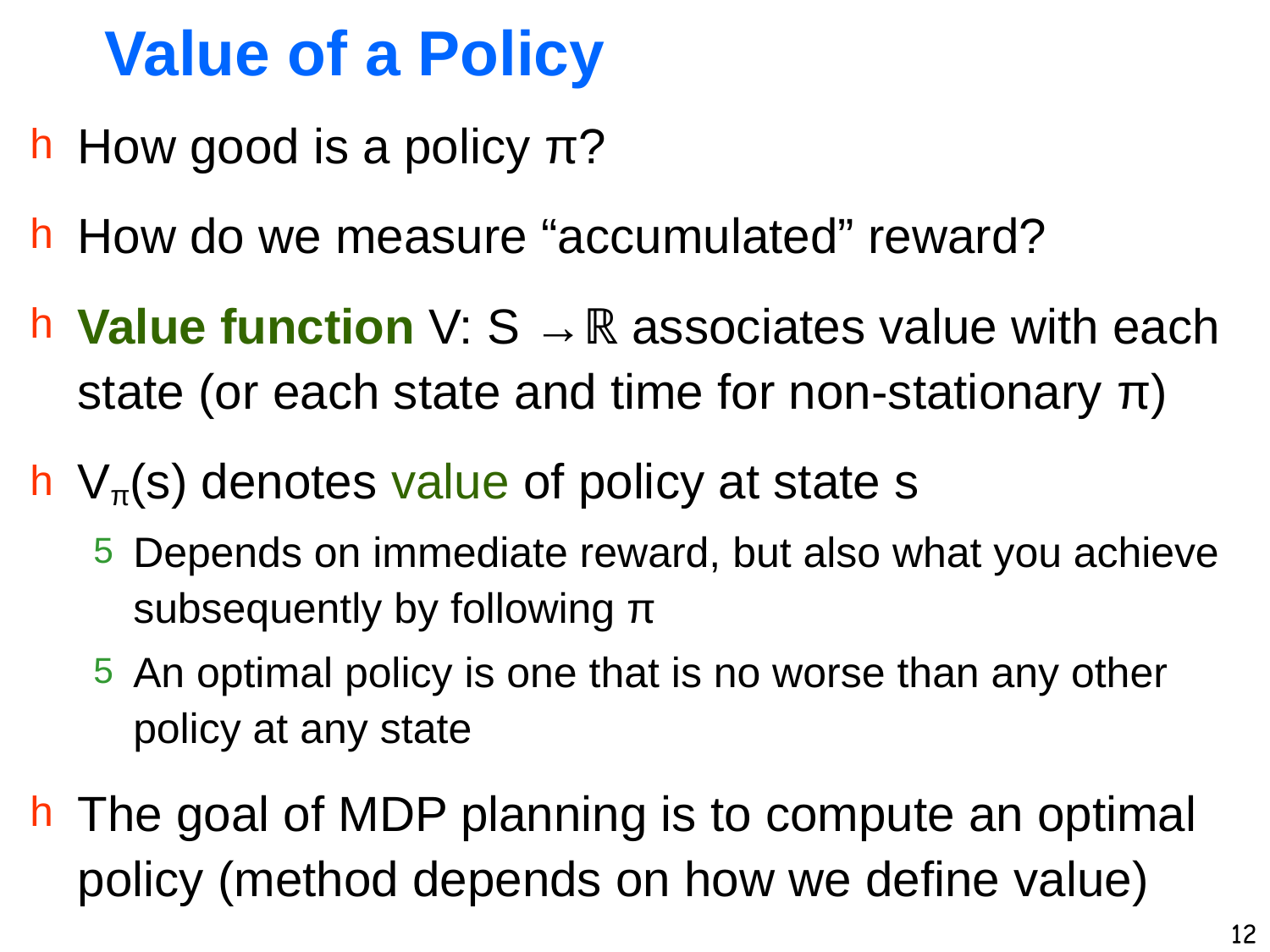

# Value of a Policy
How good is a policy π?
How do we measure “accumulated” reward?
Value function V: S →ℝ associates value with each state (or each state and time for non-stationary π)
Vπ(s) denotes value of policy at state s
Depends on immediate reward, but also what you achieve subsequently by following π
An optimal policy is one that is no worse than any other policy at any state
The goal of MDP planning is to compute an optimal policy (method depends on how we define value)
12